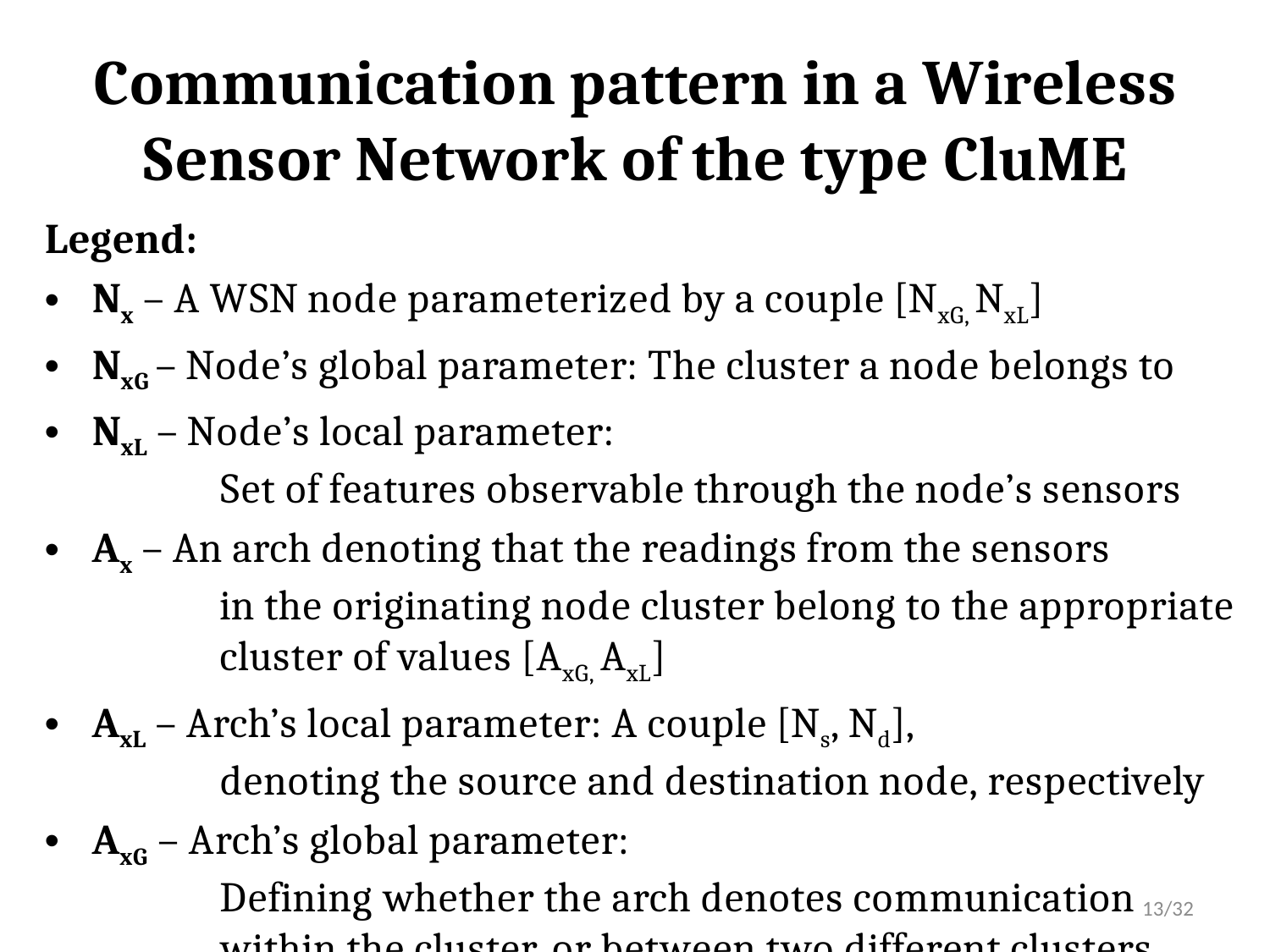

# Communication pattern in a Wireless Sensor Network of the type CluME
Legend:
Nx – A WSN node parameterized by a couple [NxG, NxL]
NxG – Node’s global parameter: The cluster a node belongs to
NxL – Node’s local parameter:
	Set of features observable through the node’s sensors
Ax – An arch denoting that the readings from the sensors
	in the originating node cluster belong to the appropriate 	cluster of values [AxG, AxL]
AxL – Arch’s local parameter: A couple [Ns, Nd],
      	denoting the source and destination node, respectively
AxG – Arch’s global parameter:
	Defining whether the arch denotes communication
	within the cluster, or between two different clusters
13/32